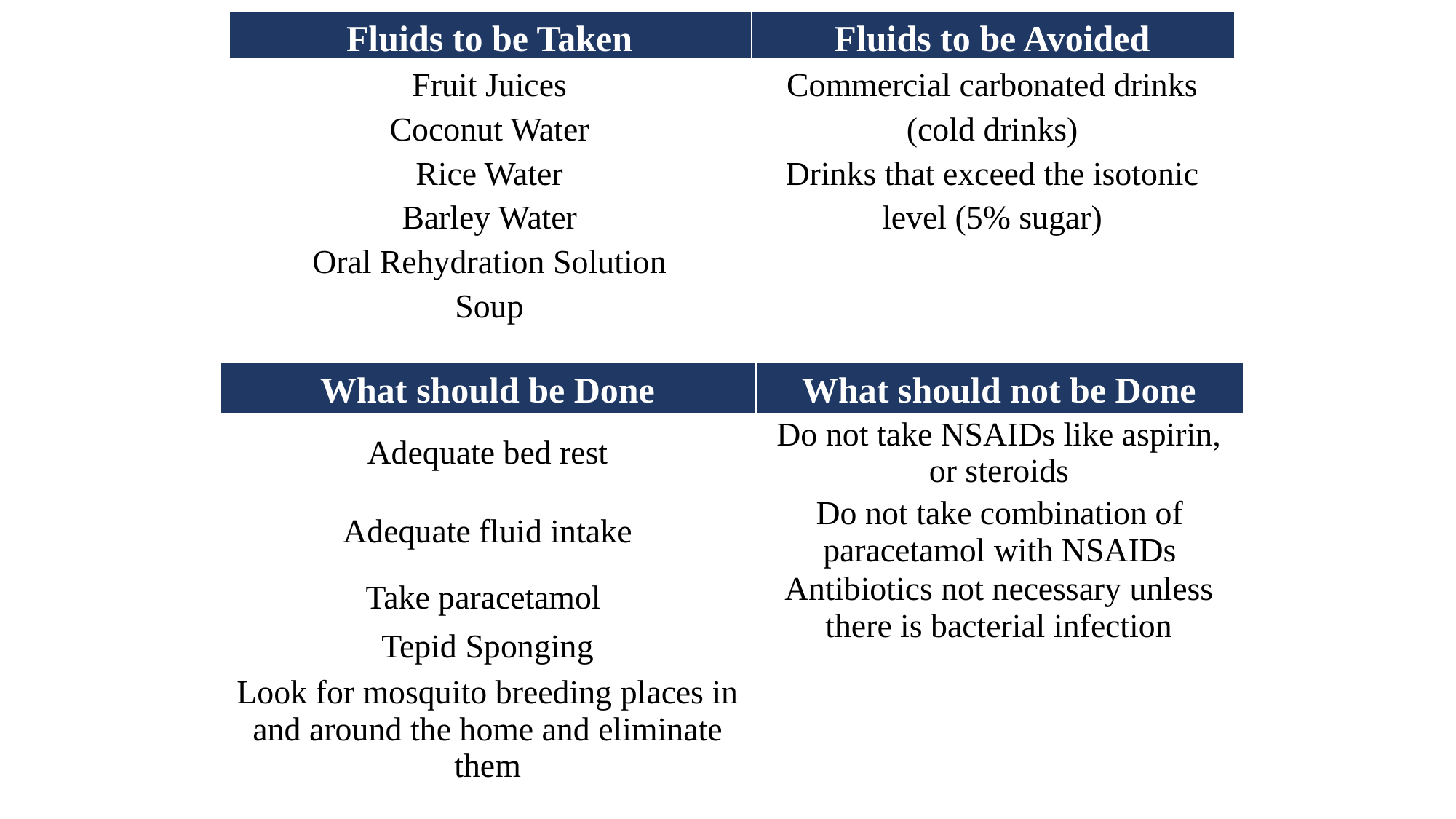

| Fluids to be Taken | Fluids to be Avoided |
| --- | --- |
| Fruit Juices Coconut Water Rice Water Barley Water Oral Rehydration Solution Soup | Commercial carbonated drinks (cold drinks) Drinks that exceed the isotonic level (5% sugar) |
| What should be Done | What should not be Done |
| --- | --- |
| Adequate bed rest | Do not take NSAIDs like aspirin, or steroids |
| Adequate fluid intake | Do not take combination of paracetamol with NSAIDs |
| Take paracetamol Tepid Sponging | Antibiotics not necessary unless there is bacterial infection |
| Look for mosquito breeding places in and around the home and eliminate them |  |
|  |  |